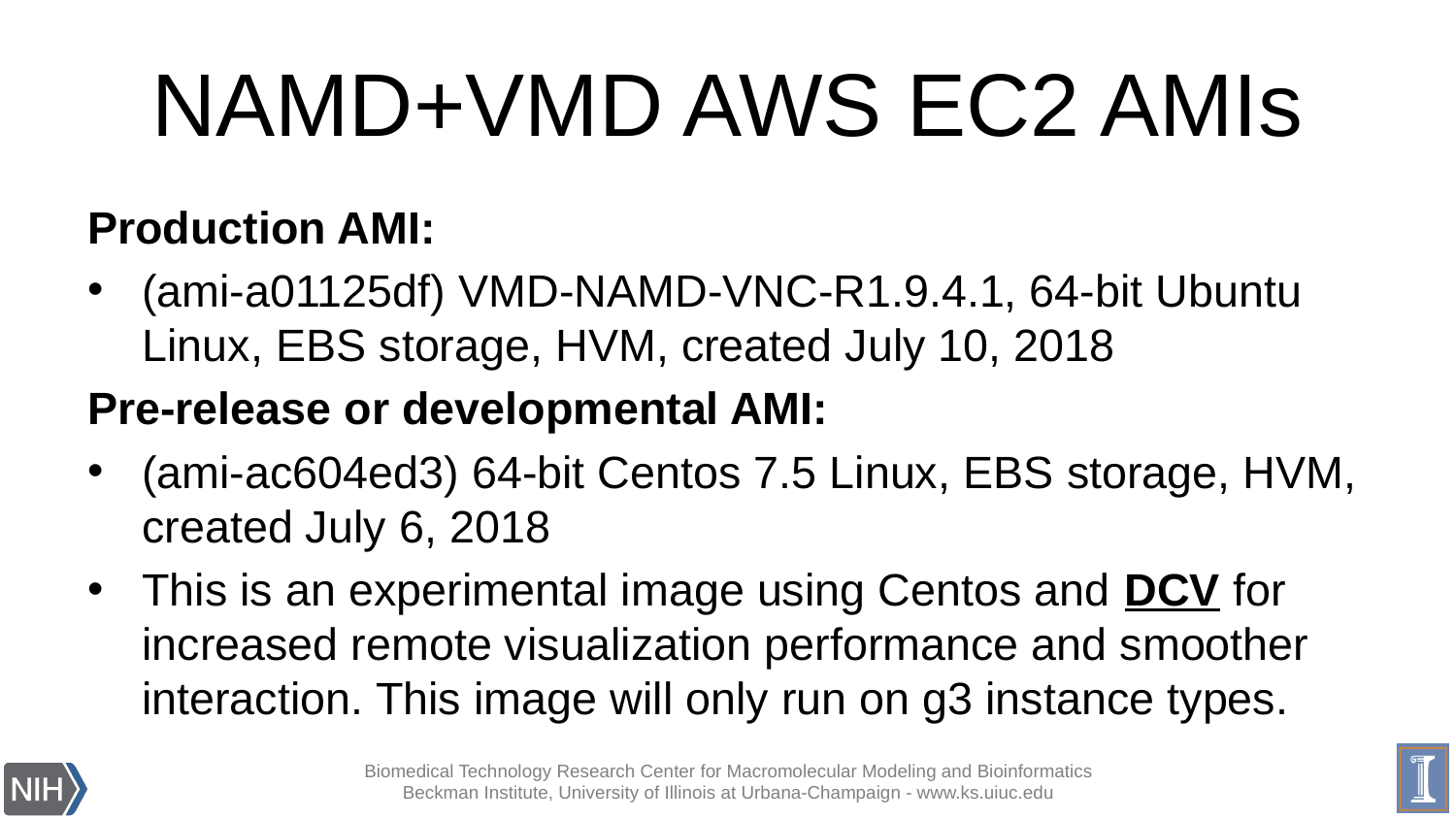

# NAMD+VMD AWS EC2 AMIs
Production AMI:
(ami-a01125df) VMD-NAMD-VNC-R1.9.4.1, 64-bit Ubuntu Linux, EBS storage, HVM, created July 10, 2018
Pre-release or developmental AMI:
(ami-ac604ed3) 64-bit Centos 7.5 Linux, EBS storage, HVM, created July 6, 2018
This is an experimental image using Centos and DCV for increased remote visualization performance and smoother interaction. This image will only run on g3 instance types.